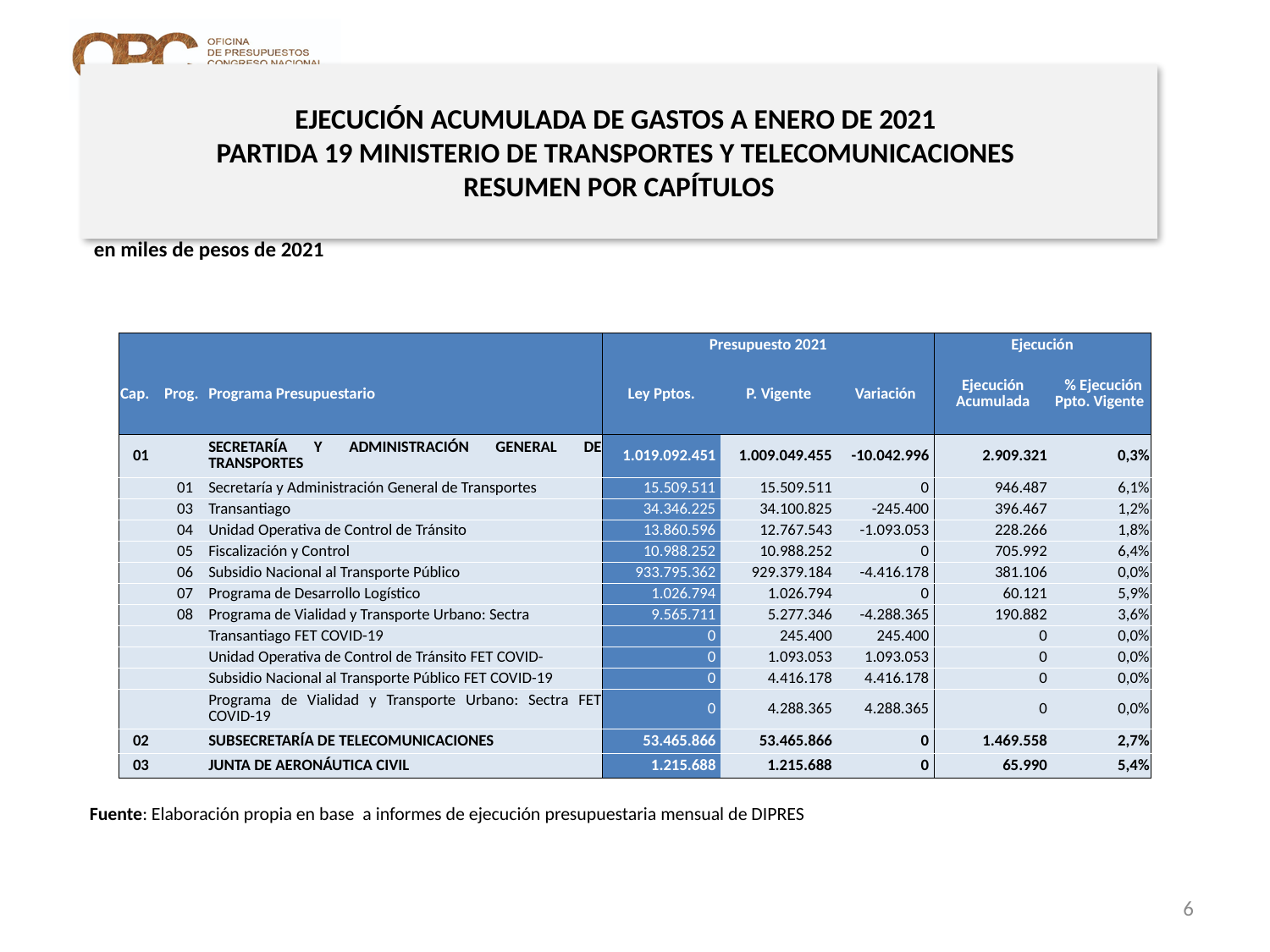

# EJECUCIÓN ACUMULADA DE GASTOS A ENERO DE 2021 PARTIDA 19 MINISTERIO DE TRANSPORTES Y TELECOMUNICACIONES RESUMEN POR CAPÍTULOS
en miles de pesos de 2021
|  |  |  | Presupuesto 2021 |  |  | Ejecución |  |
| --- | --- | --- | --- | --- | --- | --- | --- |
| Cap. | Prog. | Programa Presupuestario | Ley Pptos. | P. Vigente | Variación | Ejecución Acumulada | % Ejecución Ppto. Vigente |
| 01 |  | SECRETARÍA Y ADMINISTRACIÓN GENERAL DE TRANSPORTES | 1.019.092.451 | 1.009.049.455 | -10.042.996 | 2.909.321 | 0,3% |
|  | 01 | Secretaría y Administración General de Transportes | 15.509.511 | 15.509.511 | 0 | 946.487 | 6,1% |
|  | 03 | Transantiago | 34.346.225 | 34.100.825 | -245.400 | 396.467 | 1,2% |
|  | 04 | Unidad Operativa de Control de Tránsito | 13.860.596 | 12.767.543 | -1.093.053 | 228.266 | 1,8% |
|  | 05 | Fiscalización y Control | 10.988.252 | 10.988.252 | 0 | 705.992 | 6,4% |
|  | 06 | Subsidio Nacional al Transporte Público | 933.795.362 | 929.379.184 | -4.416.178 | 381.106 | 0,0% |
|  | 07 | Programa de Desarrollo Logístico | 1.026.794 | 1.026.794 | 0 | 60.121 | 5,9% |
|  | 08 | Programa de Vialidad y Transporte Urbano: Sectra | 9.565.711 | 5.277.346 | -4.288.365 | 190.882 | 3,6% |
|  |  | Transantiago FET COVID-19 | 0 | 245.400 | 245.400 | 0 | 0,0% |
|  |  | Unidad Operativa de Control de Tránsito FET COVID- | 0 | 1.093.053 | 1.093.053 | 0 | 0,0% |
|  |  | Subsidio Nacional al Transporte Público FET COVID-19 | 0 | 4.416.178 | 4.416.178 | 0 | 0,0% |
|  |  | Programa de Vialidad y Transporte Urbano: Sectra FET COVID-19 | 0 | 4.288.365 | 4.288.365 | 0 | 0,0% |
| 02 |  | SUBSECRETARÍA DE TELECOMUNICACIONES | 53.465.866 | 53.465.866 | 0 | 1.469.558 | 2,7% |
| 03 |  | JUNTA DE AERONÁUTICA CIVIL | 1.215.688 | 1.215.688 | 0 | 65.990 | 5,4% |
Fuente: Elaboración propia en base  a informes de ejecución presupuestaria mensual de DIPRES
6